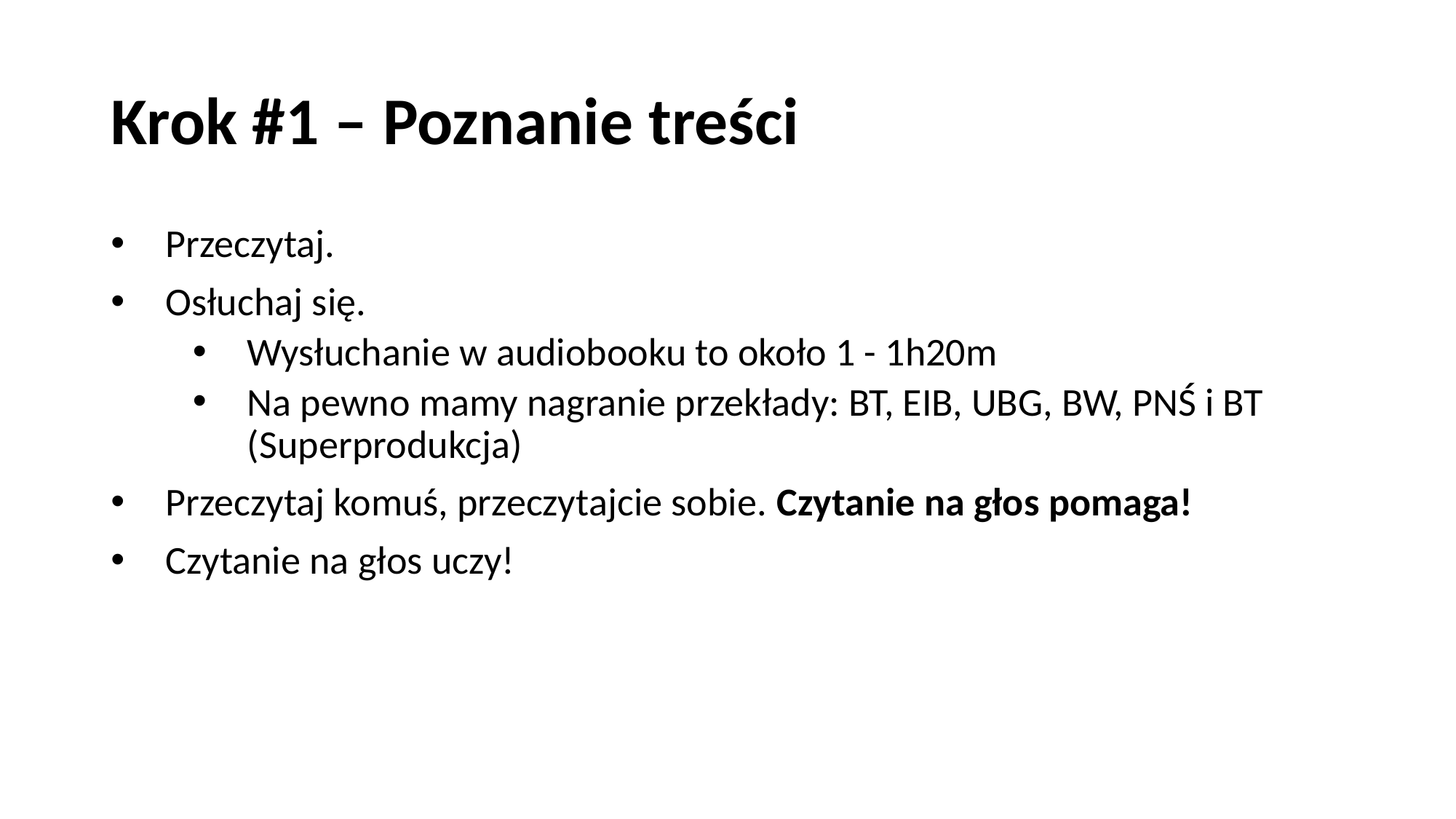

# Krok #1 – Poznanie treści
Przeczytaj.
Osłuchaj się.
Wysłuchanie w audiobooku to około 1 - 1h20m
Na pewno mamy nagranie przekłady: BT, EIB, UBG, BW, PNŚ i BT (Superprodukcja)
Przeczytaj komuś, przeczytajcie sobie. Czytanie na głos pomaga!
Czytanie na głos uczy!